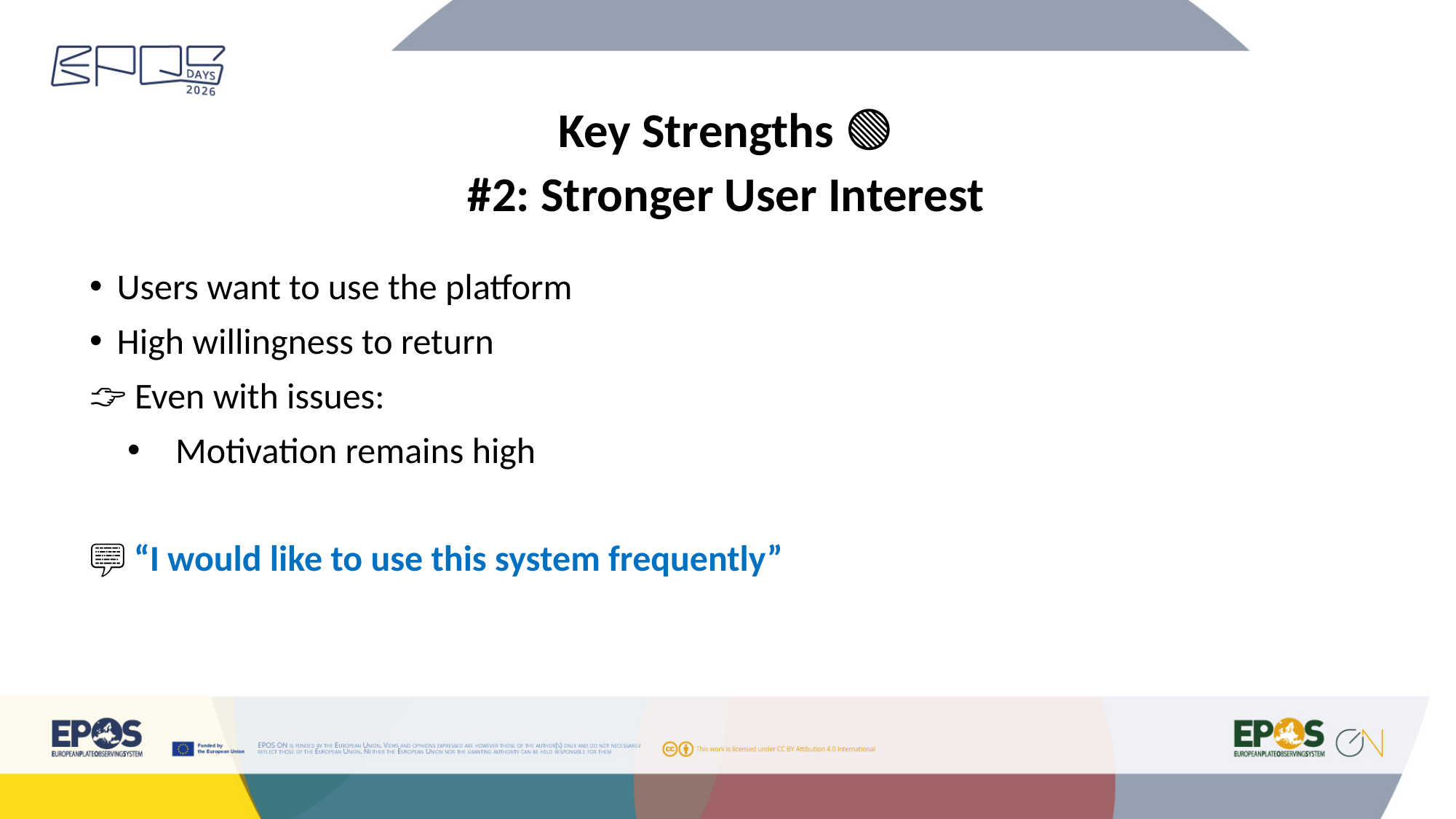

Key Strengths 🟢
#2: Stronger User Interest
Users want to use the platform
High willingness to return
👉 Even with issues:
Motivation remains high

💬 “I would like to use this system frequently”